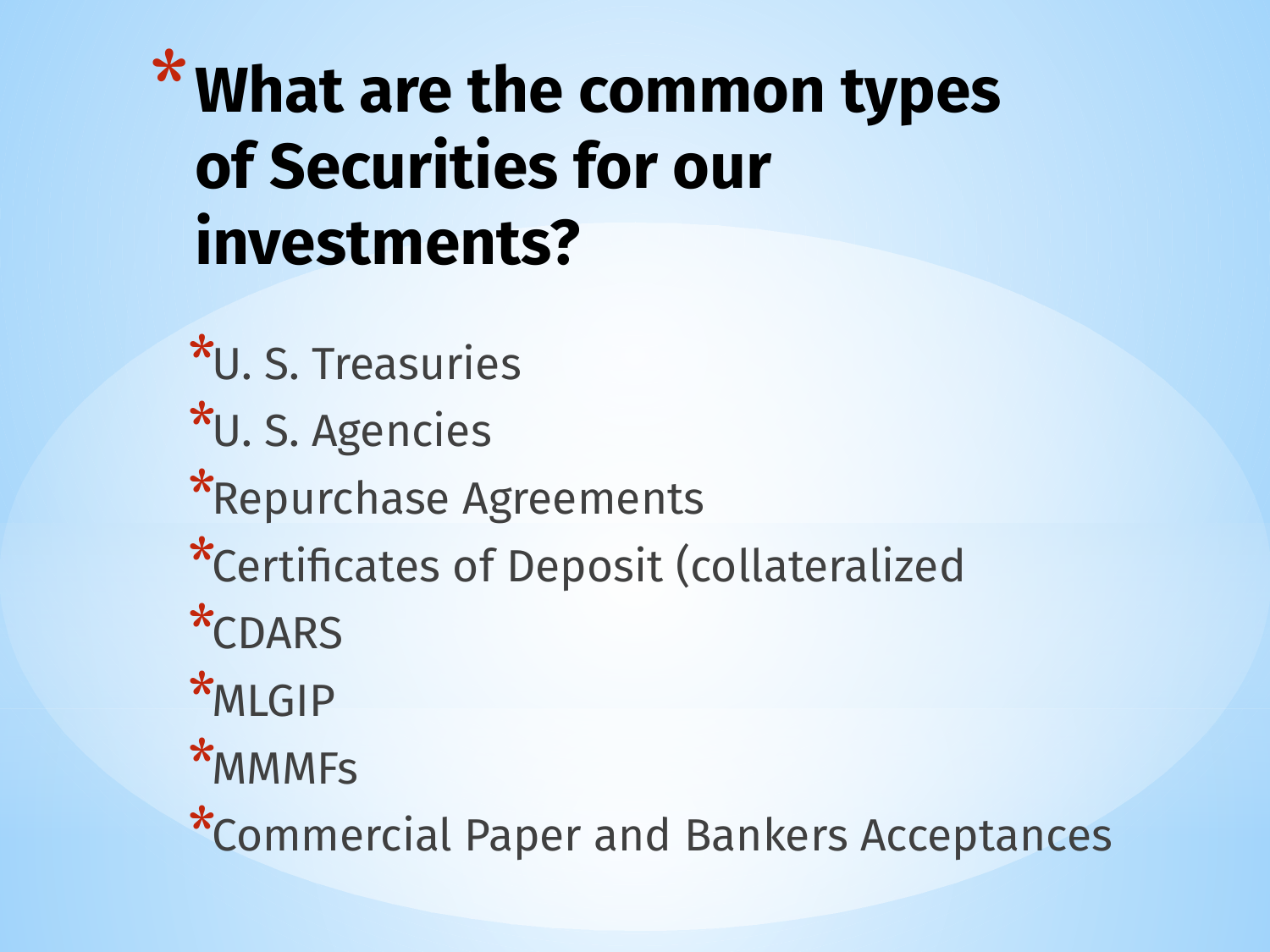

# What are the common types of Securities for our investments?
U. S. Treasuries
U. S. Agencies
Repurchase Agreements
Certificates of Deposit (collateralized
CDARS
MLGIP
MMMFs
Commercial Paper and Bankers Acceptances